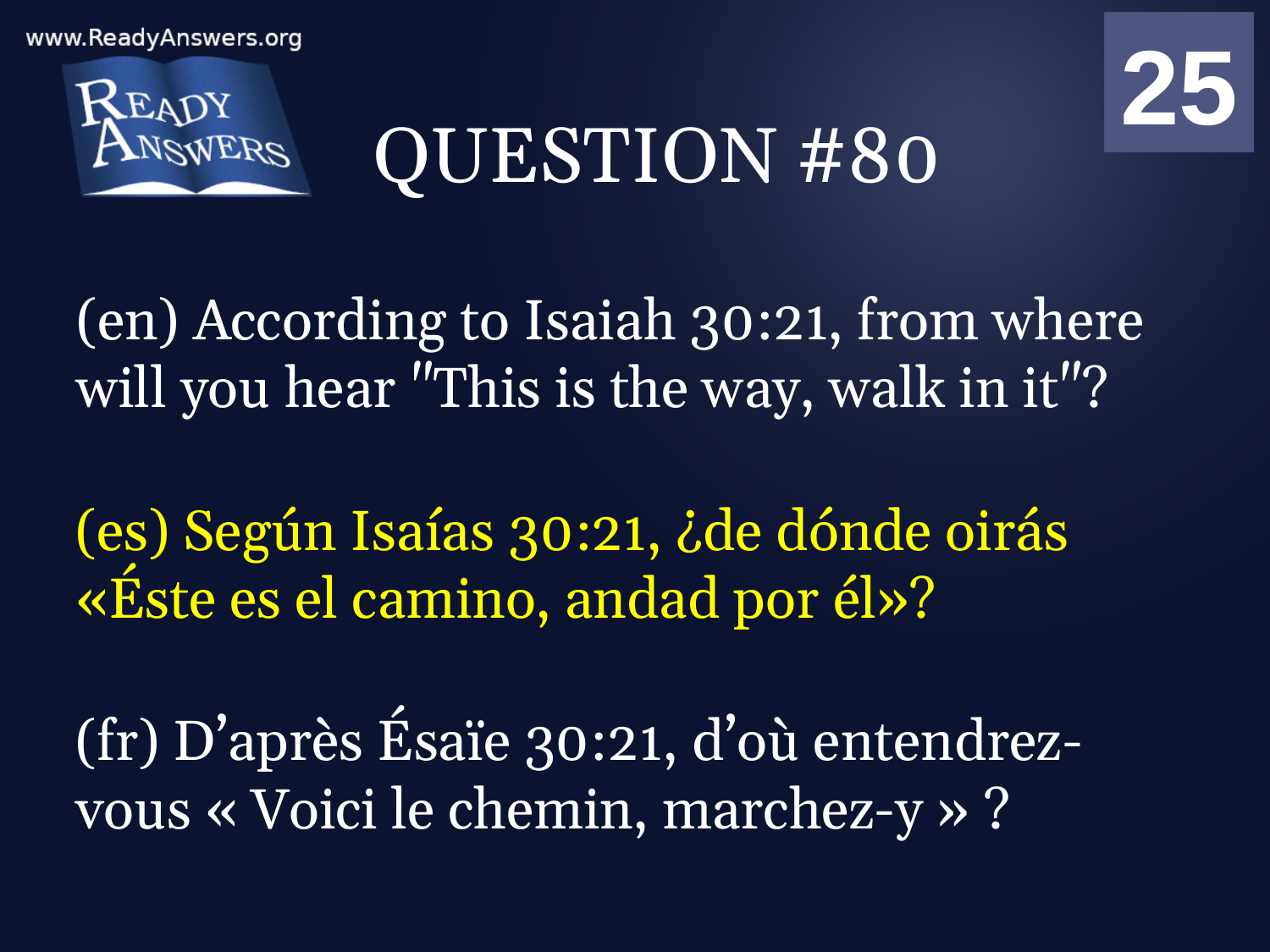

01
02
03
04
05
06
07
08
09
10
11
12
13
14
15
16
17
18
19
20
21
22
23
24
25
00
# QUESTION #80
(en) According to Isaiah 30:21, from where will you hear "This is the way, walk in it"?
(es) Según Isaías 30:21, ¿de dónde oirás «Éste es el camino, andad por él»?
(fr) D’après Ésaïe 30:21, d’où entendrez-vous « Voici le chemin, marchez-y » ?